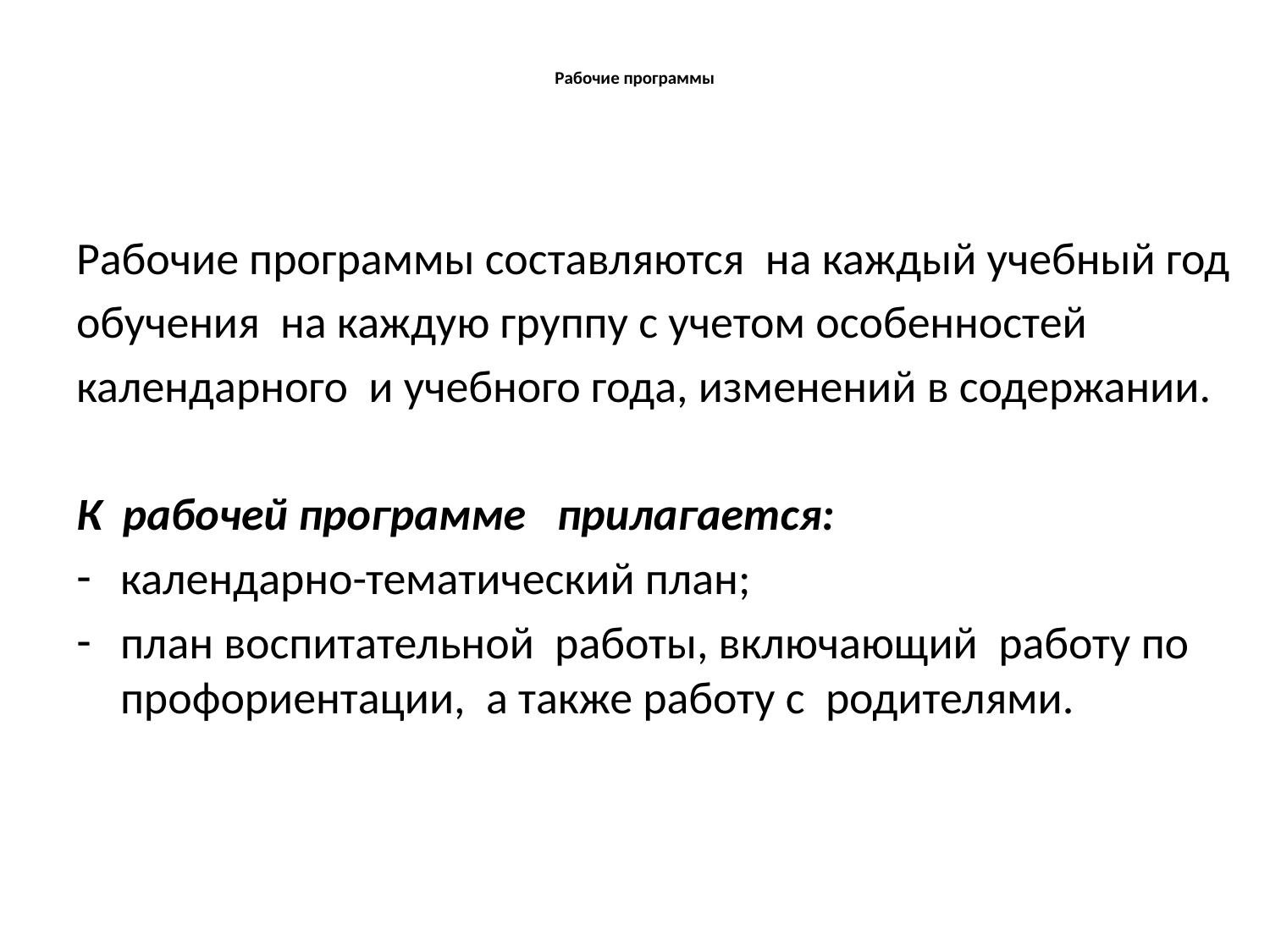

# Рабочие программы
Рабочие программы составляются  на каждый учебный год
обучения  на каждую группу с учетом особенностей
календарного  и учебного года, изменений в содержании.

К  рабочей программе   прилагается:
календарно-тематический план;
план воспитательной  работы, включающий  работу по профориентации,  а также работу с  родителями.